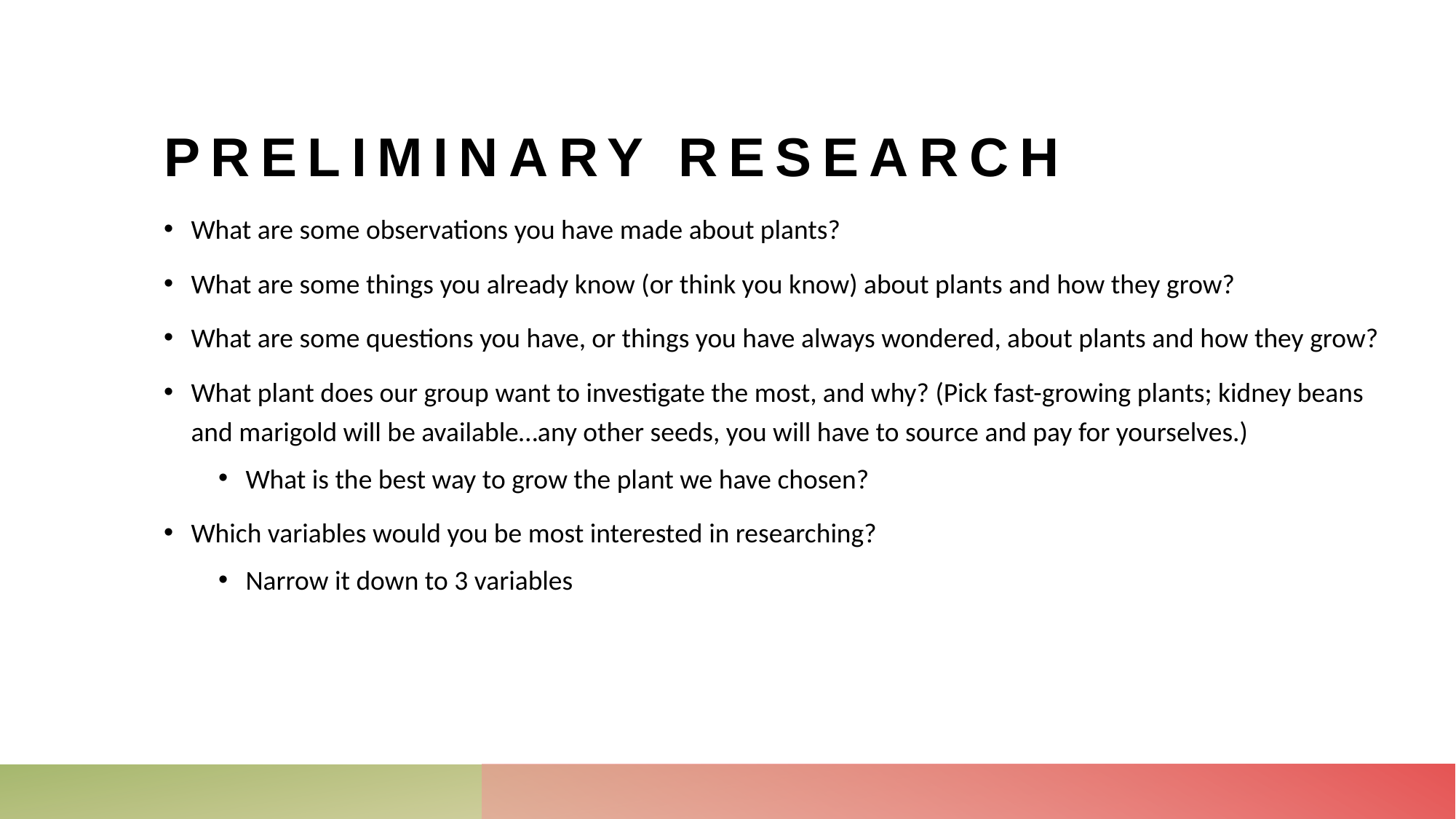

# Preliminary Research
What are some observations you have made about plants?
What are some things you already know (or think you know) about plants and how they grow?
What are some questions you have, or things you have always wondered, about plants and how they grow?
What plant does our group want to investigate the most, and why? (Pick fast-growing plants; kidney beans and marigold will be available…any other seeds, you will have to source and pay for yourselves.)
What is the best way to grow the plant we have chosen?
Which variables would you be most interested in researching?
Narrow it down to 3 variables